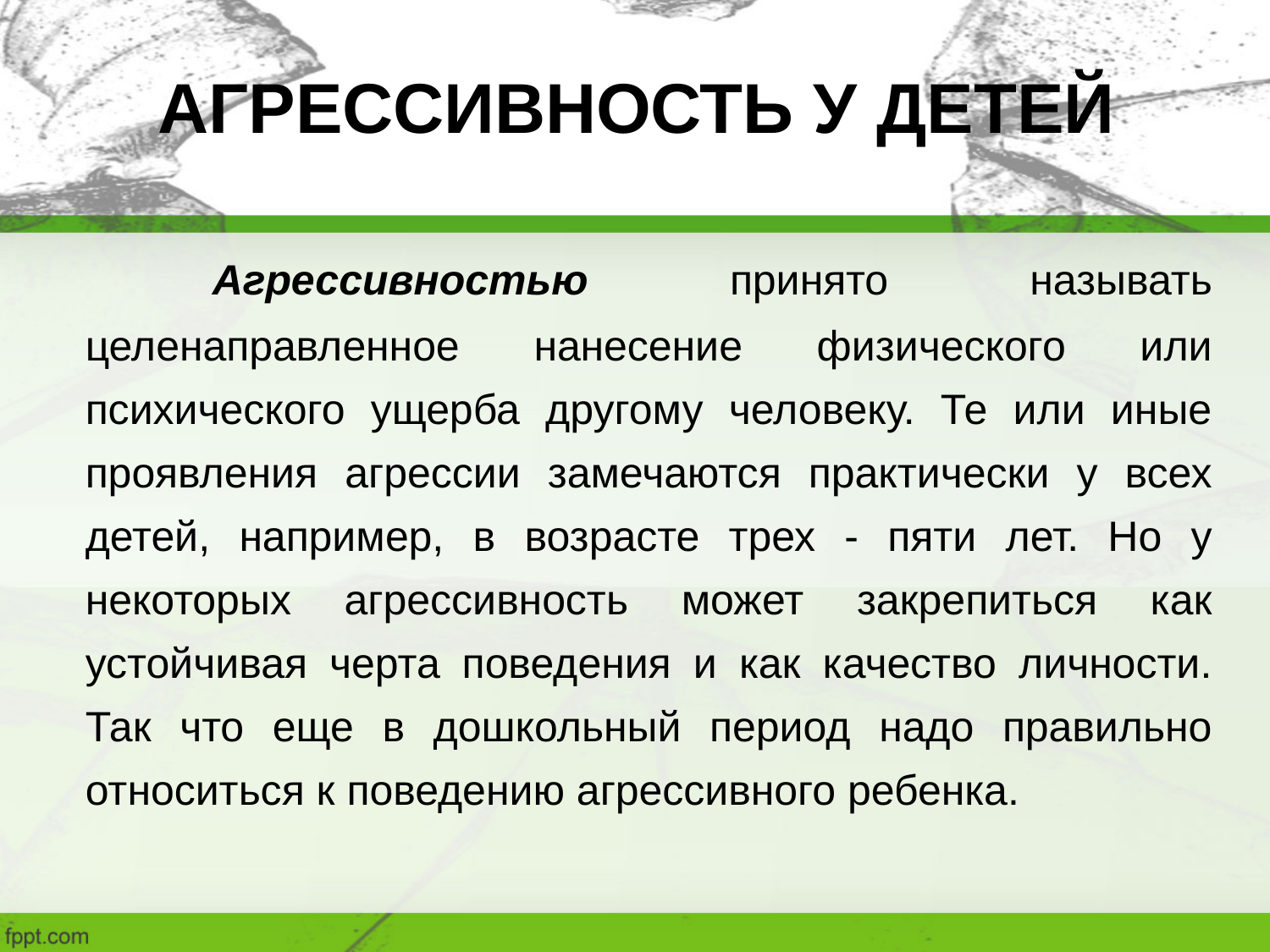

# АГРЕССИВНОСТЬ У ДЕТЕЙ
		Агрессивностью принято называть целенаправленное нанесение физического или психического ущерба другому человеку. Те или иные проявления агрессии замечаются практически у всех детей, например, в возрасте трех - пяти лет. Но у некоторых агрессивность может закрепиться как устойчивая черта поведения и как качество личности. Так что еще в дошкольный период надо правильно относиться к поведению агрессивного ребенка.